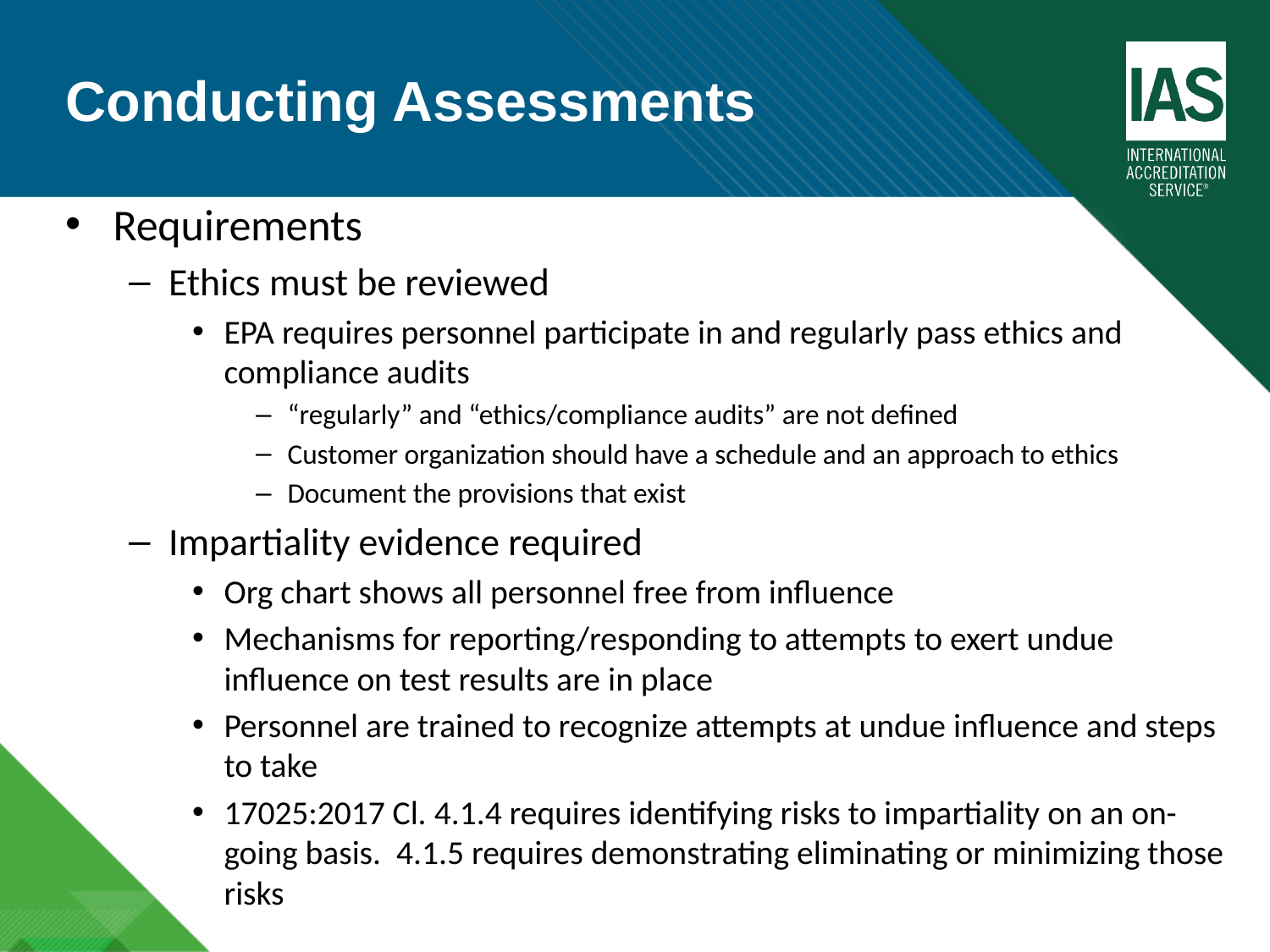

Conducting Assessments
Requirements
Ethics must be reviewed
EPA requires personnel participate in and regularly pass ethics and compliance audits
“regularly” and “ethics/compliance audits” are not defined
Customer organization should have a schedule and an approach to ethics
Document the provisions that exist
Impartiality evidence required
Org chart shows all personnel free from influence
Mechanisms for reporting/responding to attempts to exert undue influence on test results are in place
Personnel are trained to recognize attempts at undue influence and steps to take
17025:2017 Cl. 4.1.4 requires identifying risks to impartiality on an on-going basis.  4.1.5 requires demonstrating eliminating or minimizing those risks